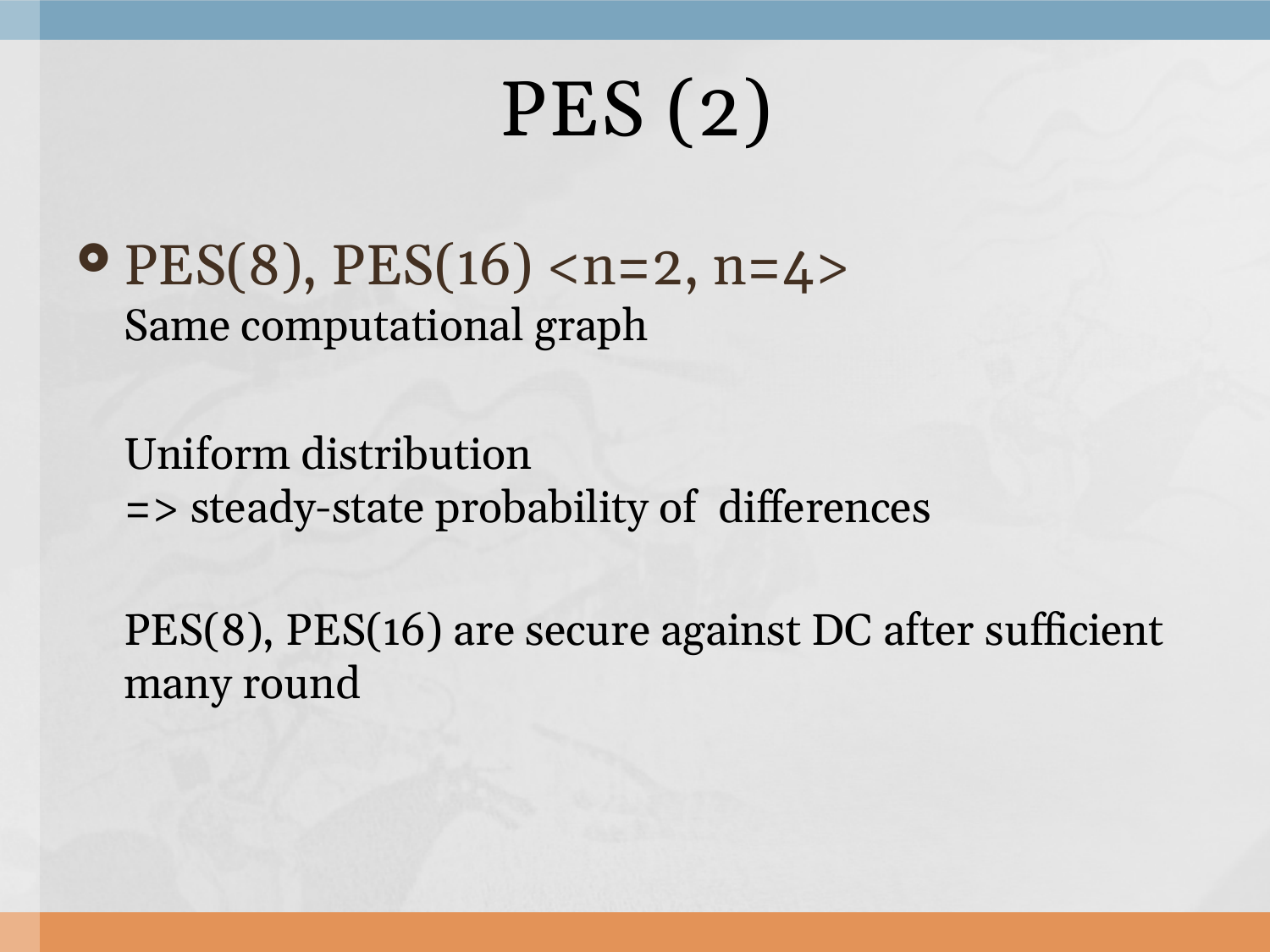

# PES (2)
PES(8), PES(16) <n=2, n=4>
Same computational graph
	Uniform distribution
=> steady-state probability of  differences

	PES(8), PES(16) are secure against DC after sufficient many round